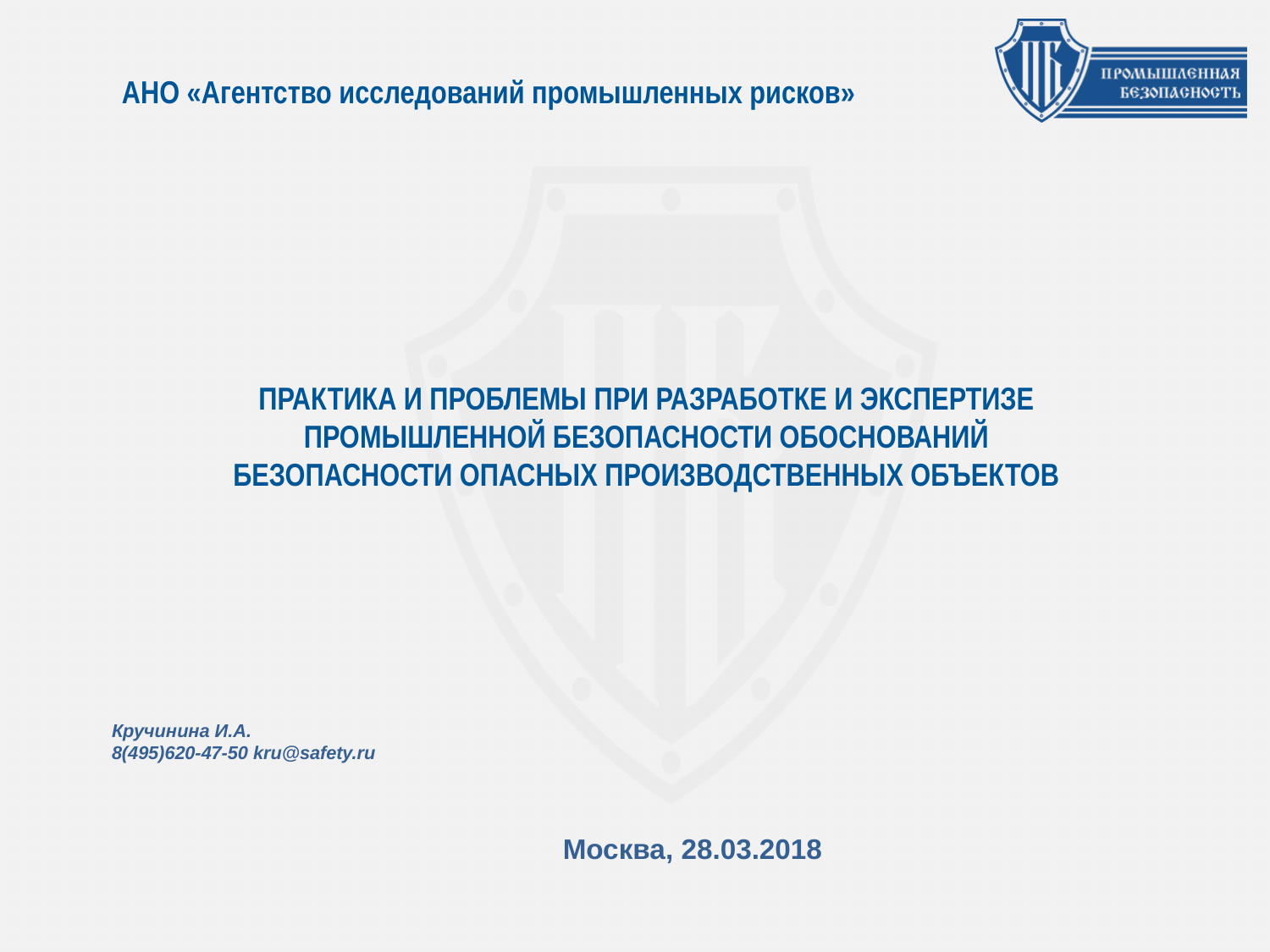

АНО «Агентство исследований промышленных рисков»
# Практика и проблемы при разработке и экспертизе промышленной безопасности обоснований безопасности опасных производственных объектов
Кручинина И.А.
8(495)620-47-50 kru@safety.ru
Москва, 28.03.2018